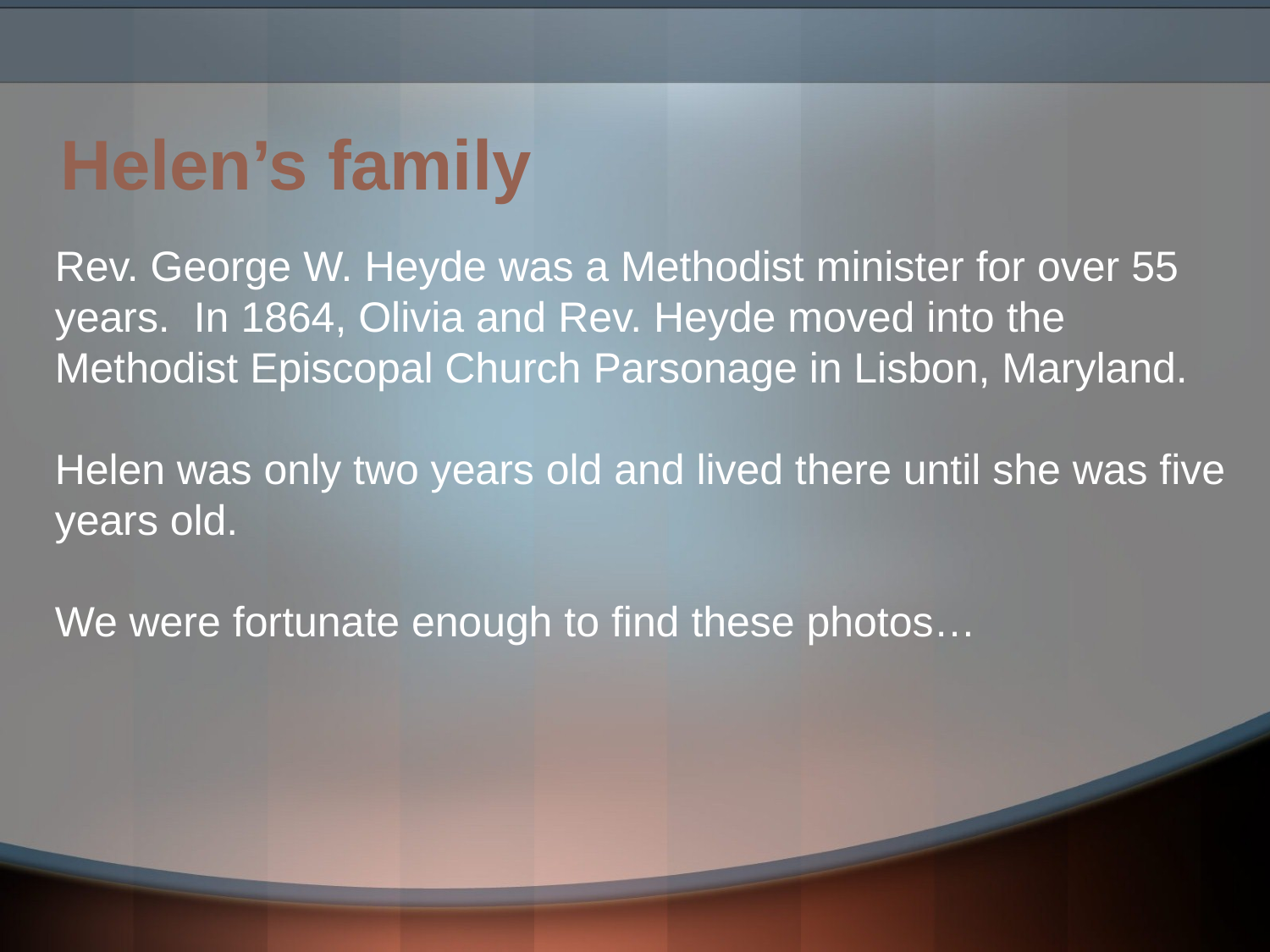

# Helen’s family
Rev. George W. Heyde was a Methodist minister for over 55 years.  In 1864, Olivia and Rev. Heyde moved into the Methodist Episcopal Church Parsonage in Lisbon, Maryland.

Helen was only two years old and lived there until she was five years old.

We were fortunate enough to find these photos…